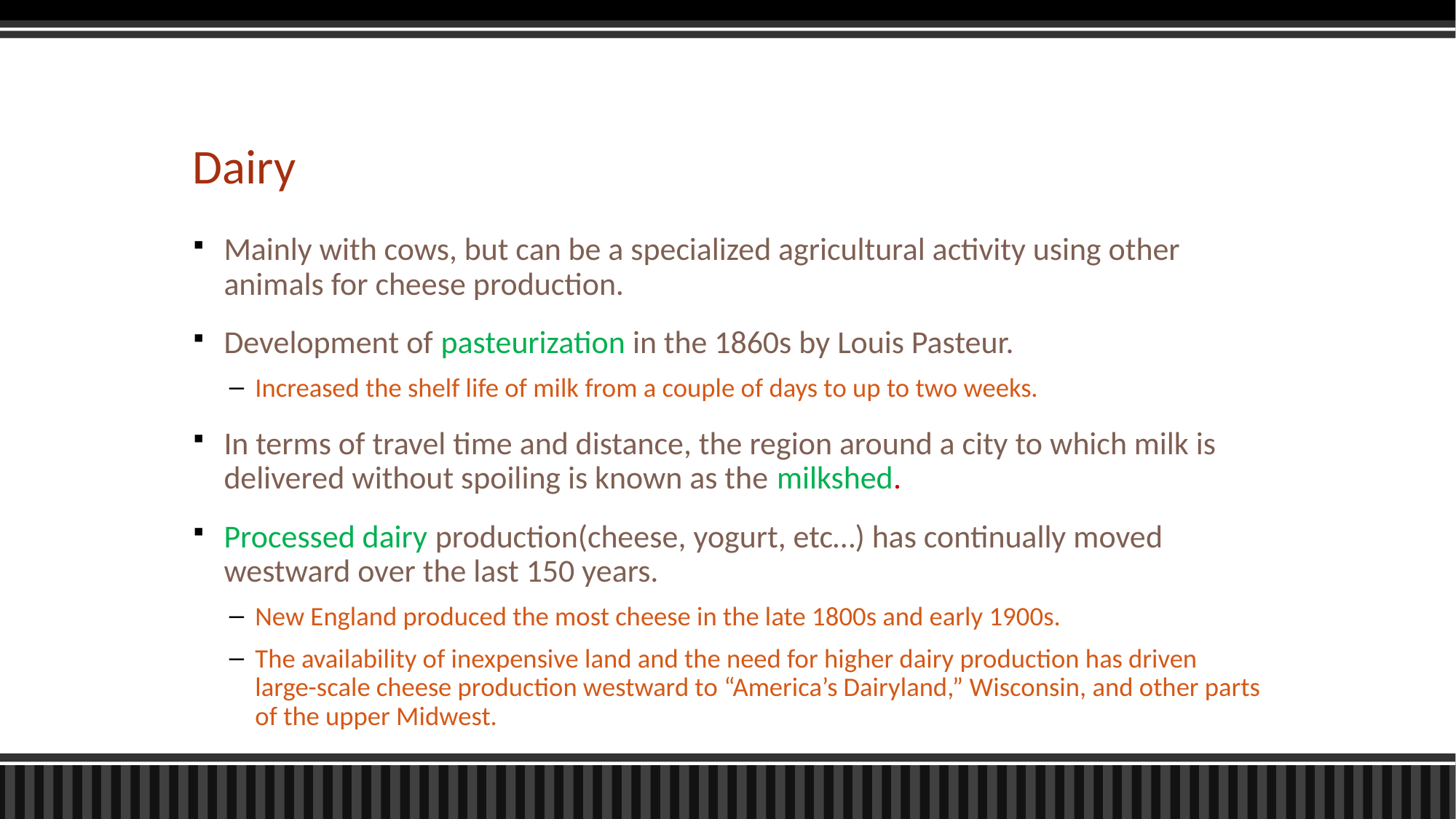

# Dairy
Mainly with cows, but can be a specialized agricultural activity using other animals for cheese production.
Development of pasteurization in the 1860s by Louis Pasteur.
Increased the shelf life of milk from a couple of days to up to two weeks.
In terms of travel time and distance, the region around a city to which milk is delivered without spoiling is known as the milkshed.
Processed dairy production(cheese, yogurt, etc…) has continually moved westward over the last 150 years.
New England produced the most cheese in the late 1800s and early 1900s.
The availability of inexpensive land and the need for higher dairy production has driven large-scale cheese production westward to “America’s Dairyland,” Wisconsin, and other parts of the upper Midwest.